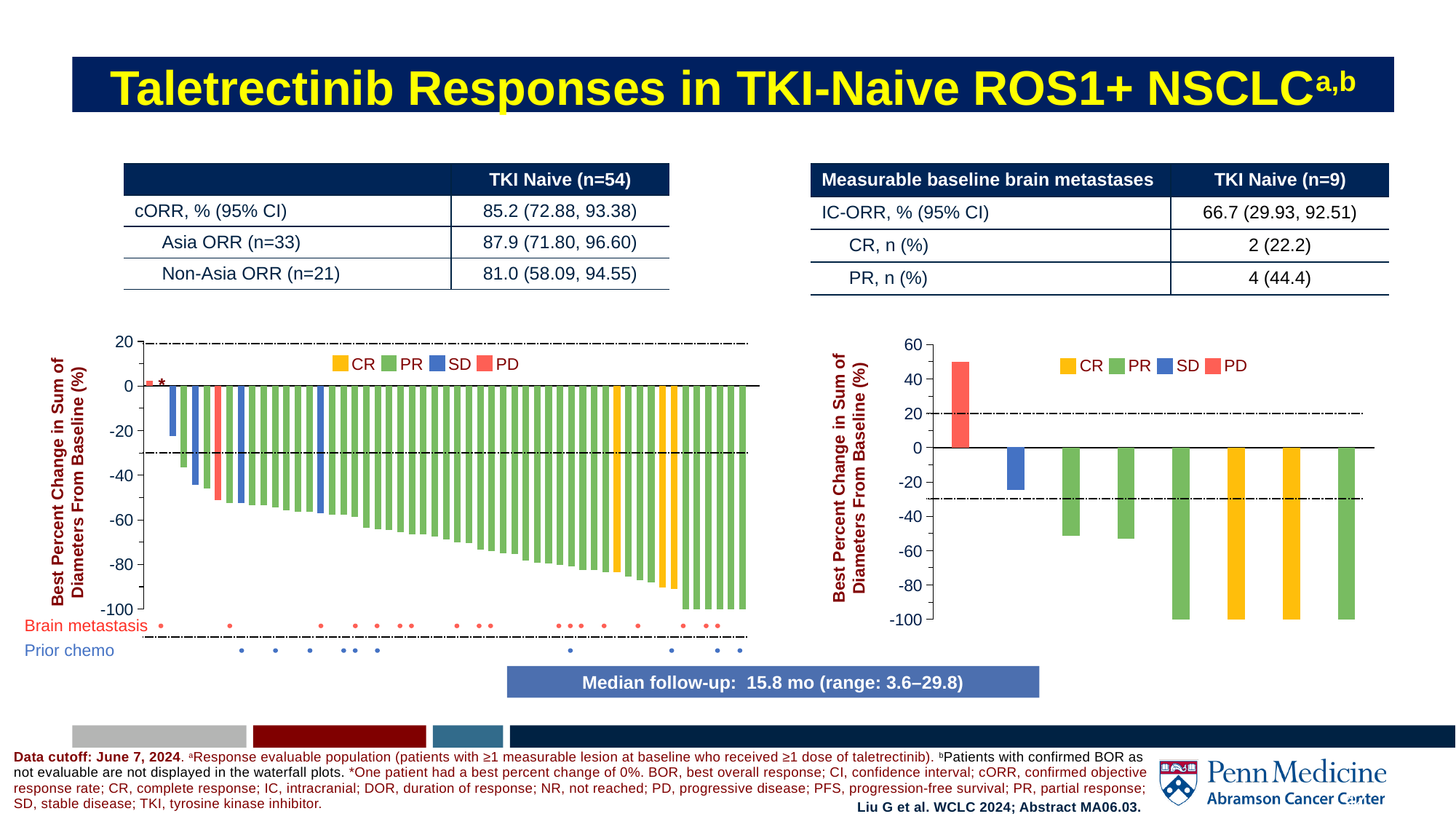

# Taletrectinib Responses in TKI-Naive ROS1+ NSCLCa,b
|  | TKI Naive (n=54) |
| --- | --- |
| cORR, % (95% CI) | 85.2 (72.88, 93.38) |
| Asia ORR (n=33) | 87.9 (71.80, 96.60) |
| Non-Asia ORR (n=21) | 81.0 (58.09, 94.55) |
| Measurable baseline brain metastases | TKI Naive (n=9) |
| --- | --- |
| IC-ORR, % (95% CI) | 66.7 (29.93, 92.51) |
| CR, n (%) | 2 (22.2) |
| PR, n (%) | 4 (44.4) |

### Chart

| Category | Best % Change in Sum of Diameters from Baseline (%) |
|---|---|

CR
PR
SD
PD

*
Best Percent Change in Sum of Diameters From Baseline (%)
Brain metastasis

Prior chemo

### Chart

| Category | Best % Change in Sum of Diameters from Baseline (%) |
|---|---|
CR
PR
SD
PD

Best Percent Change in Sum of Diameters From Baseline (%)

Median follow-up:  15.8 mo (range: 3.6–29.8)
Data cutoff: June 7, 2024. aResponse evaluable population (patients with ≥1 measurable lesion at baseline who received ≥1 dose of taletrectinib). bPatients with confirmed BOR as not evaluable are not displayed in the waterfall plots. *One patient had a best percent change of 0%. BOR, best overall response; CI, confidence interval; cORR, confirmed objective response rate; CR, complete response; IC, intracranial; DOR, duration of response; NR, not reached; PD, progressive disease; PFS, progression-free survival; PR, partial response; SD, stable disease; TKI, tyrosine kinase inhibitor.
42
Presenter Name | Presentation Title
Liu G et al. WCLC 2024; Abstract MA06.03.